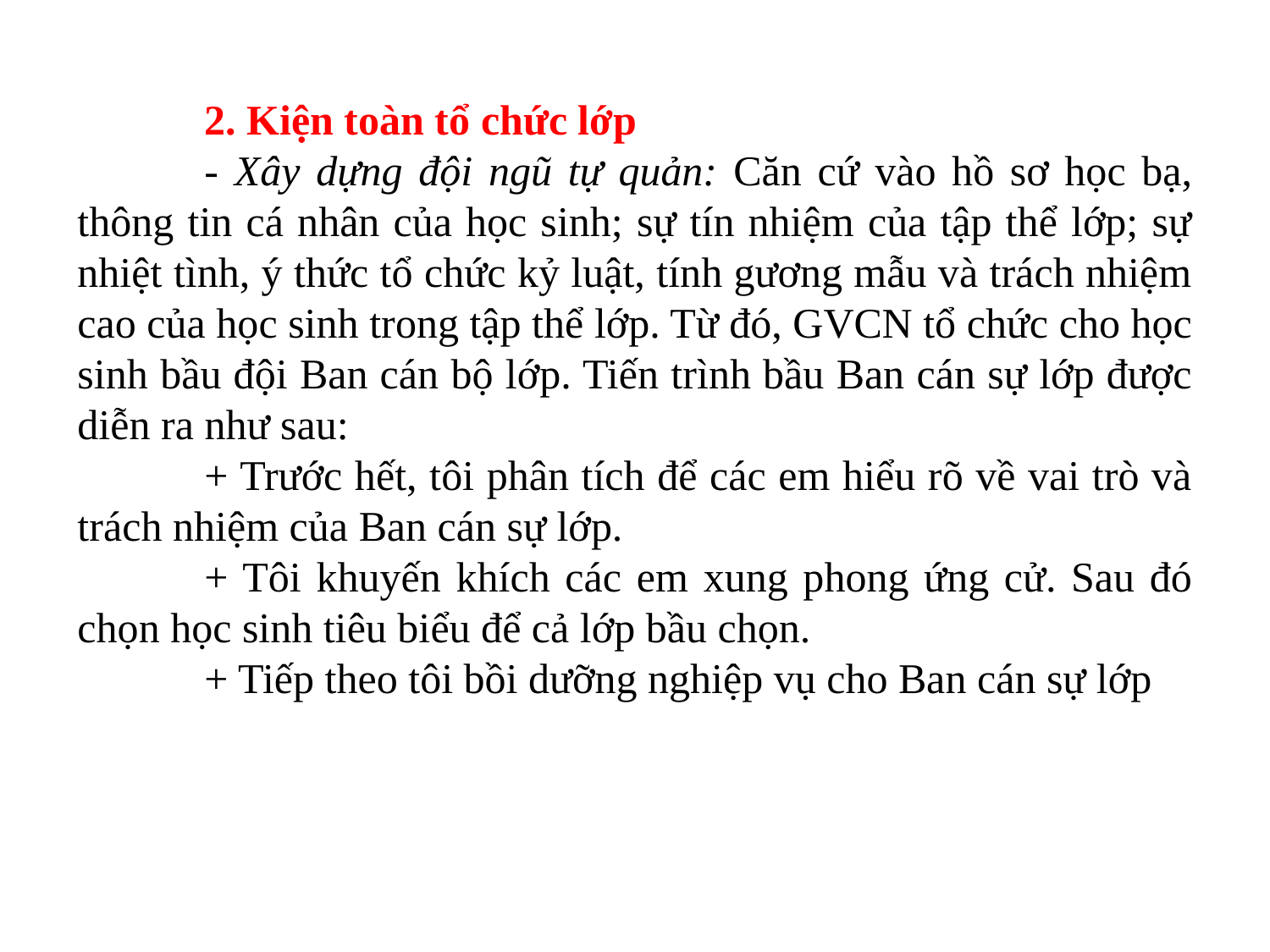

2. Kiện toàn tổ chức lớp
	- Xây dựng đội ngũ tự quản: Căn cứ vào hồ sơ học bạ, thông tin cá nhân của học sinh; sự tín nhiệm của tập thể lớp; sự nhiệt tình, ý thức tổ chức kỷ luật, tính gương mẫu và trách nhiệm cao của học sinh trong tập thể lớp. Từ đó, GVCN tổ chức cho học sinh bầu đội Ban cán bộ lớp. Tiến trình bầu Ban cán sự lớp được diễn ra như sau:
	+ Trước hết, tôi phân tích để các em hiểu rõ về vai trò và trách nhiệm của Ban cán sự lớp.
	+ Tôi khuyến khích các em xung phong ứng cử. Sau đó chọn học sinh tiêu biểu để cả lớp bầu chọn.
	+ Tiếp theo tôi bồi dưỡng nghiệp vụ cho Ban cán sự lớp